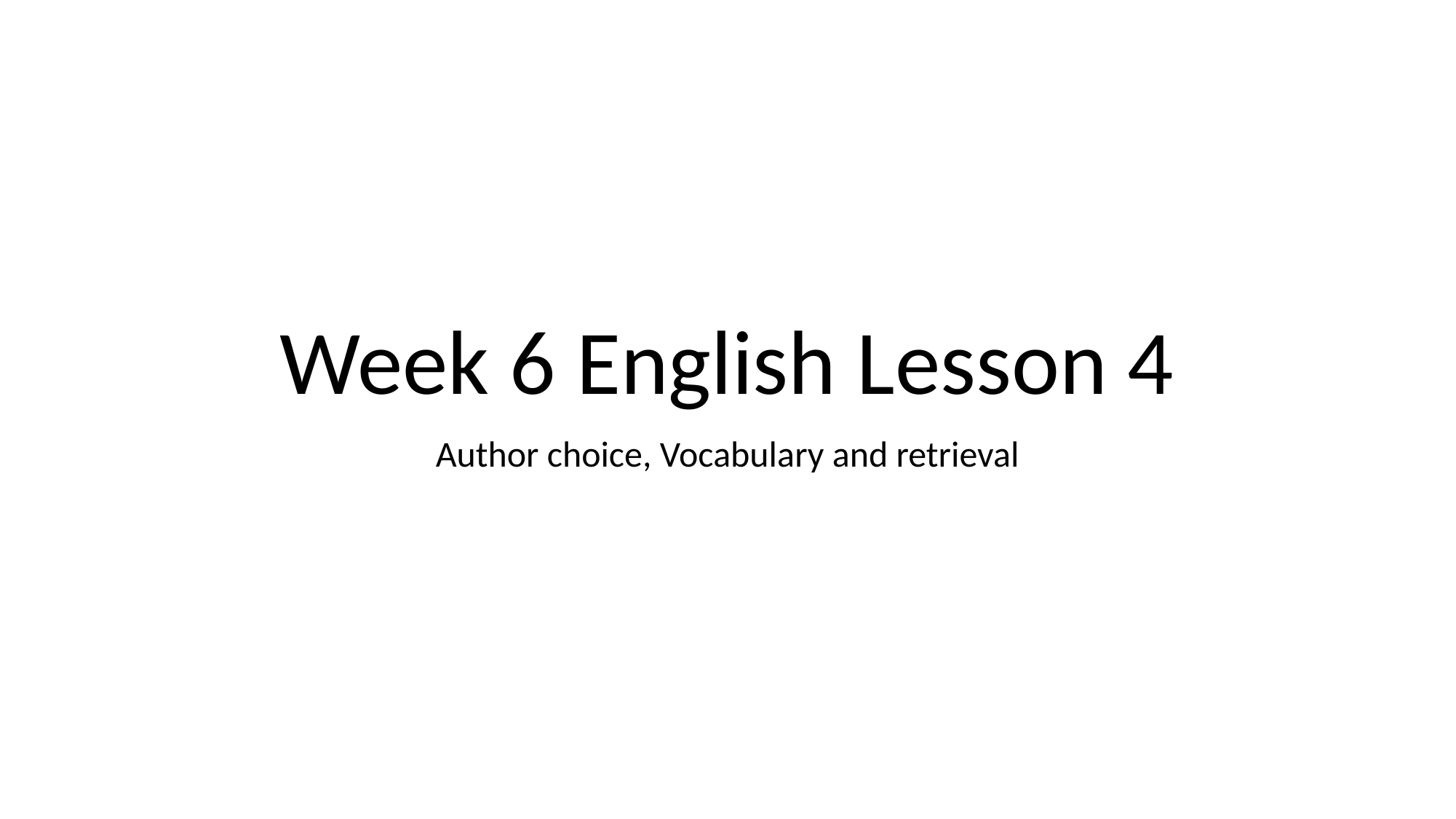

# Week 6 English Lesson 4
Author choice, Vocabulary and retrieval